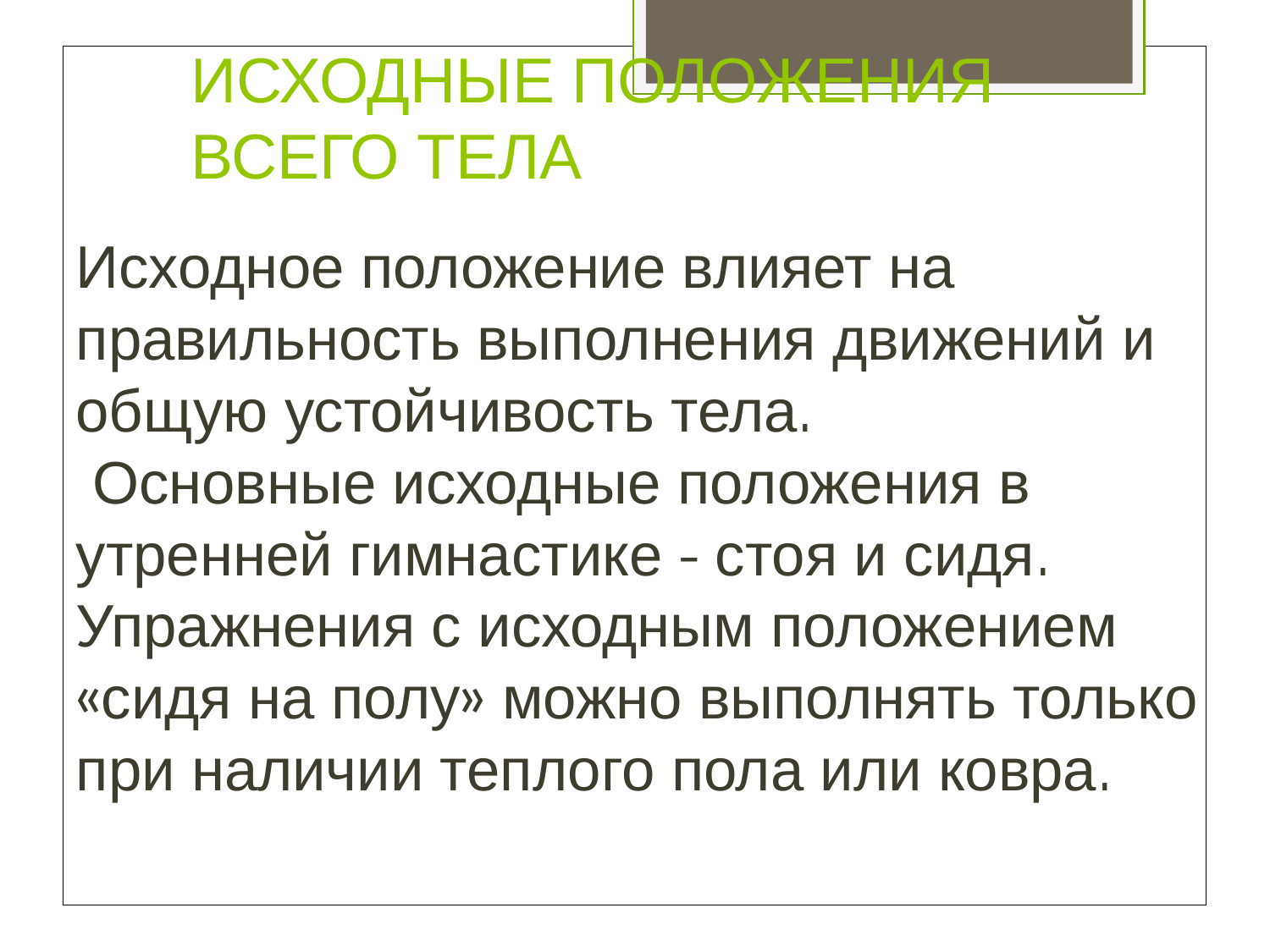

ИСХОДНЫЕ ПОЛОЖЕНИЯ
ВСЕГО ТЕЛА
Исходное положение влияет на правильность выполнения движений и общую устойчивость тела.
 Основные исходные положения в утренней гимнастике - стоя и сидя.
Упражнения с исходным положением «сидя на полу» можно выполнять только при наличии теплого пола или ковра.